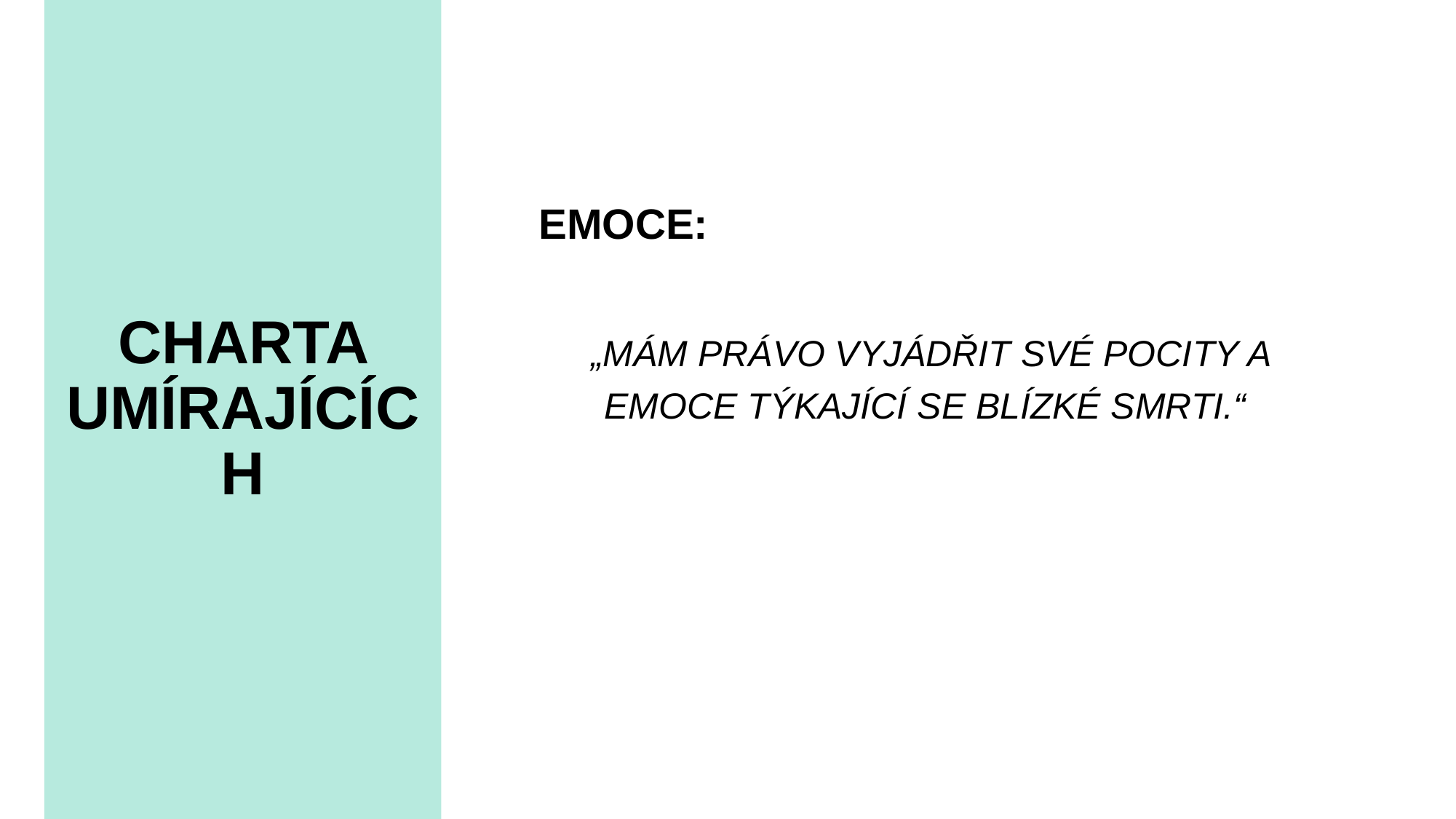

# CHARTA UMÍRAJÍCÍCH
EMOCE:

„Mám právo vyjádřit své pocity a emoce týkající se blízké smrti.“